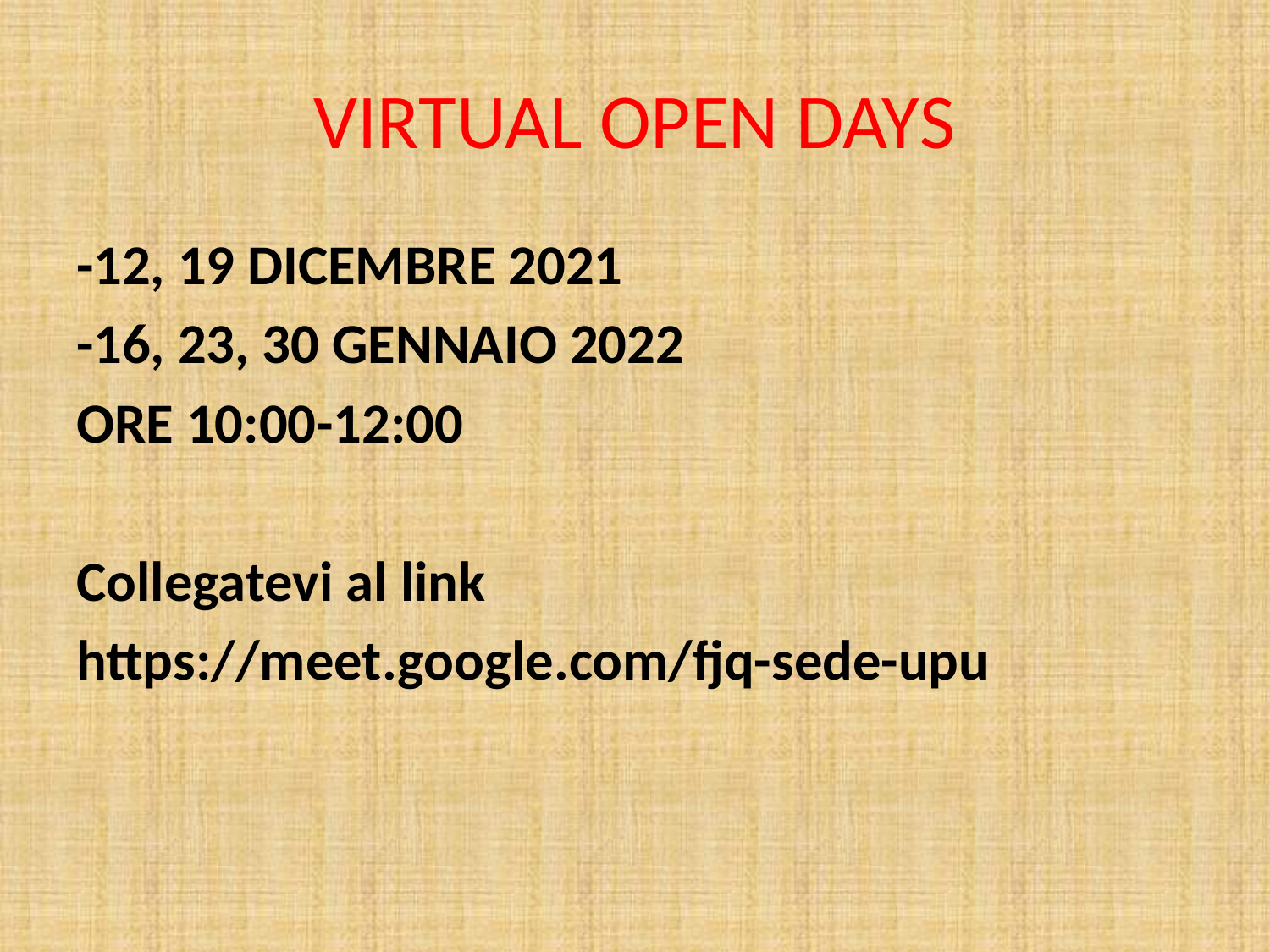

# VIRTUAL OPEN DAYS
-12, 19 DICEMBRE 2021
-16, 23, 30 GENNAIO 2022
ORE 10:00-12:00

Collegatevi al link
https://meet.google.com/fjq-sede-upu